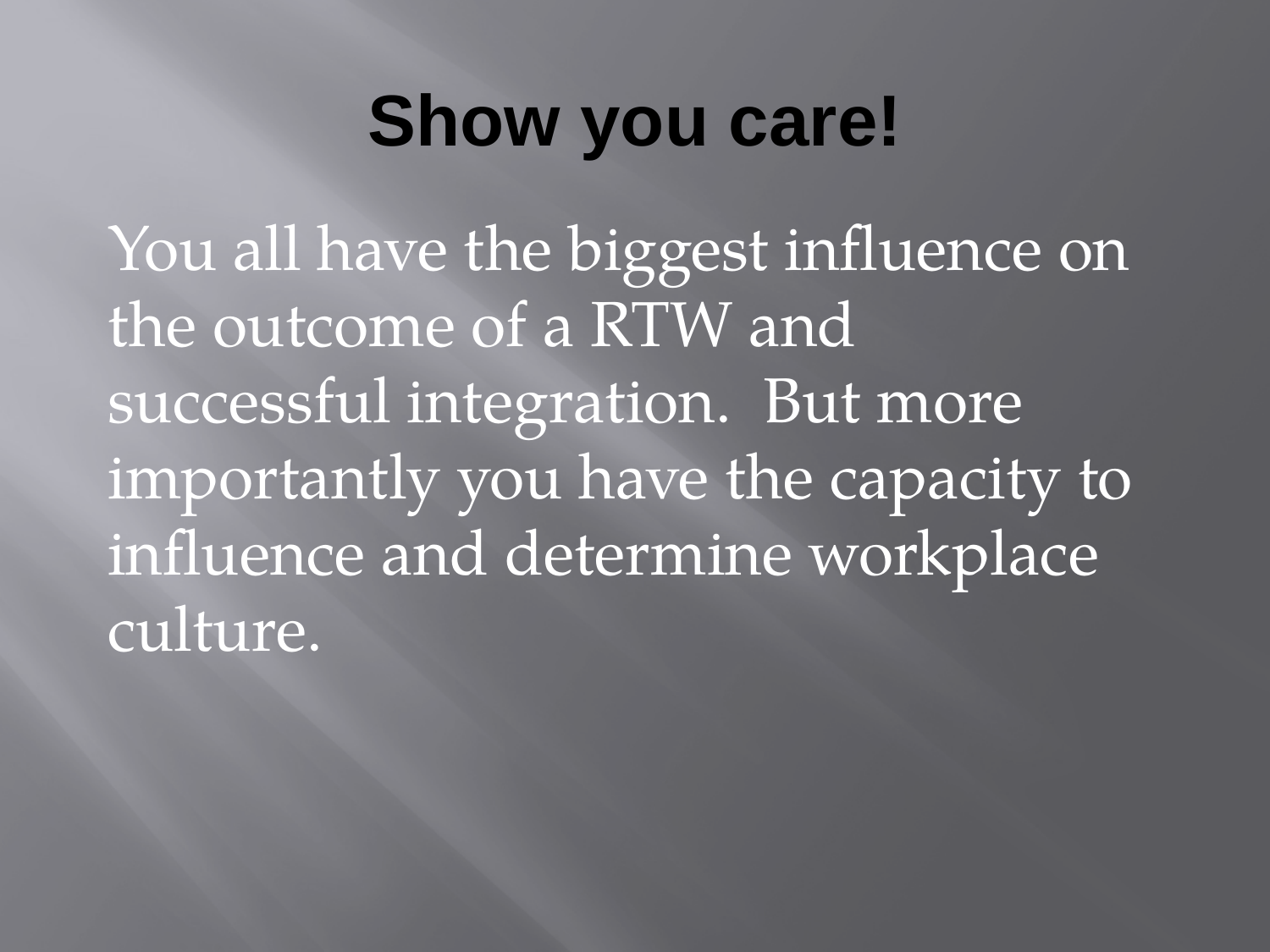

# Show you care!
You all have the biggest influence on the outcome of a RTW and successful integration.  But more importantly you have the capacity to influence and determine workplace culture.